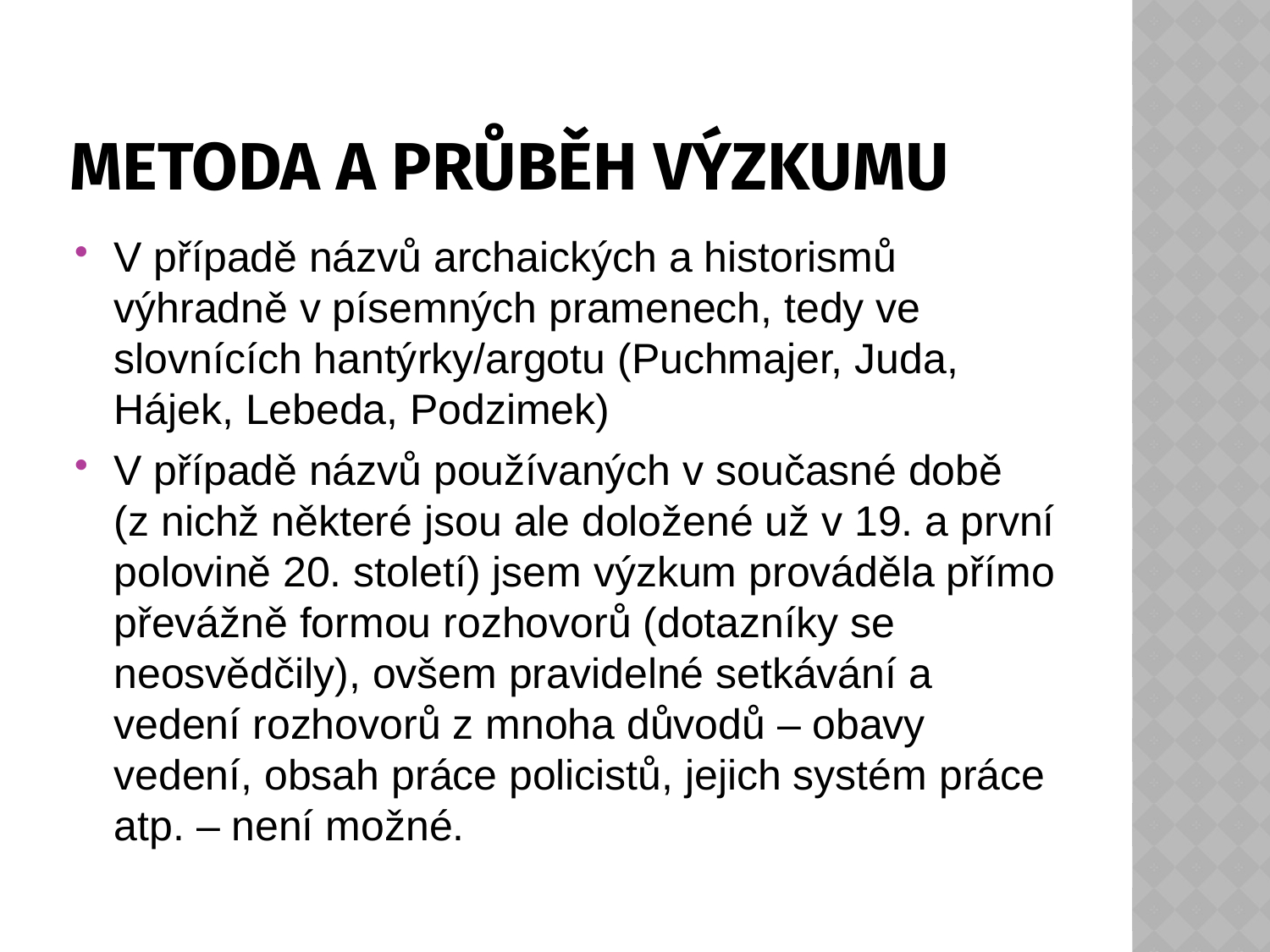

# Metoda a průběh výzkumu
V případě názvů archaických a historismů výhradně v písemných pramenech, tedy ve slovnících hantýrky/argotu (Puchmajer, Juda, Hájek, Lebeda, Podzimek)
V případě názvů používaných v současné době
(z nichž některé jsou ale doložené už v 19. a první polovině 20. století) jsem výzkum prováděla přímo převážně formou rozhovorů (dotazníky se neosvědčily), ovšem pravidelné setkávání a vedení rozhovorů z mnoha důvodů – obavy vedení, obsah práce policistů, jejich systém práce atp. – není možné.